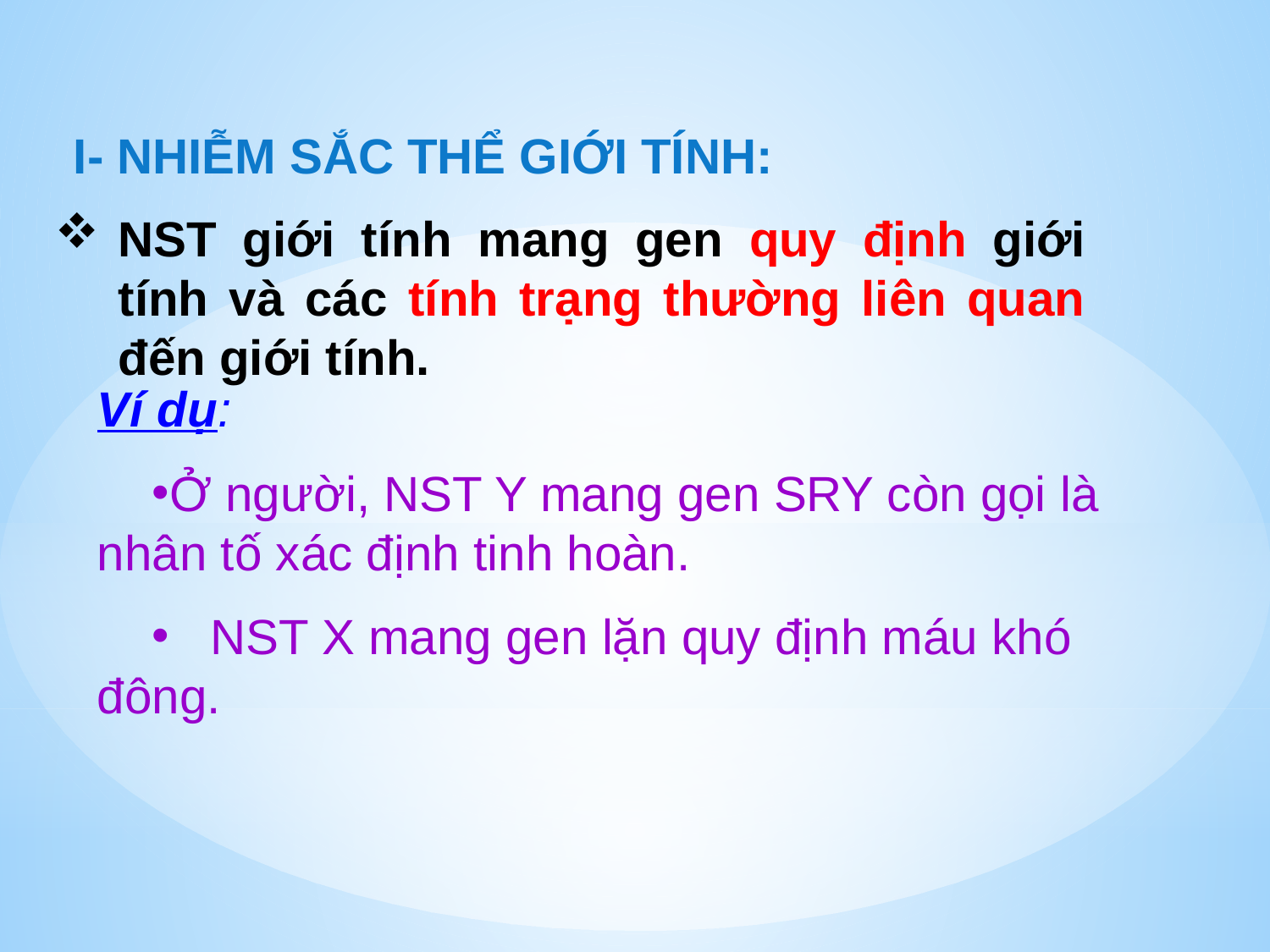

I- NHIỄM SẮC THỂ GIỚI TÍNH:
NST giới tính mang gen quy định giới tính và các tính trạng thường liên quan đến giới tính.
Ví dụ:
Ở người, NST Y mang gen SRY còn gọi là nhân tố xác định tinh hoàn.
   NST X mang gen lặn quy định máu khó đông.